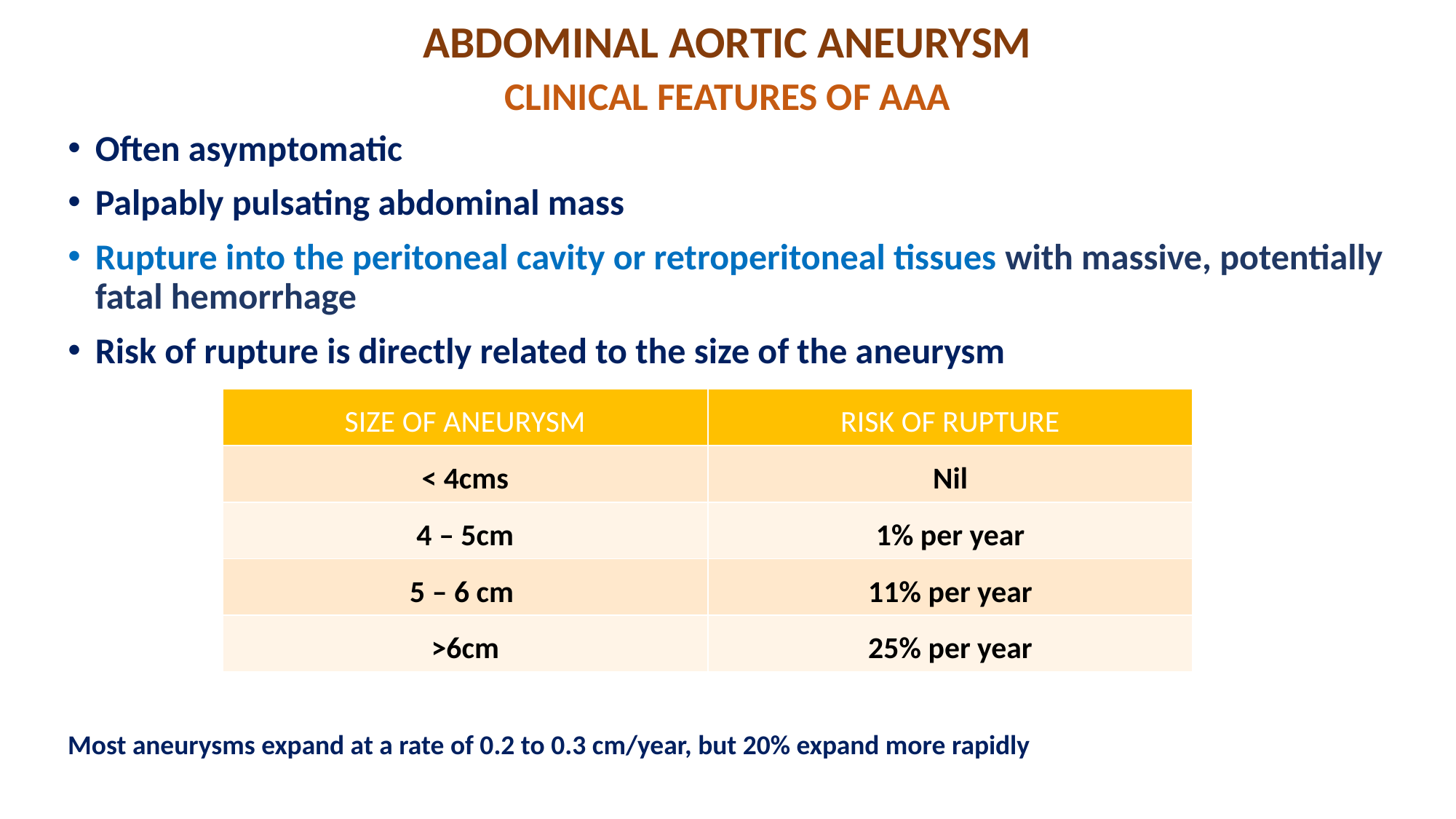

# ABDOMINAL AORTIC ANEURYSM CLINICAL FEATURES OF AAA
Often asymptomatic
Palpably pulsating abdominal mass
Rupture into the peritoneal cavity or retroperitoneal tissues with massive, potentially fatal hemorrhage
Risk of rupture is directly related to the size of the aneurysm
| SIZE OF ANEURYSM | RISK OF RUPTURE |
| --- | --- |
| < 4cms | Nil |
| 4 – 5cm | 1% per year |
| 5 – 6 cm | 11% per year |
| >6cm | 25% per year |
Most aneurysms expand at a rate of 0.2 to 0.3 cm/year, but 20% expand more rapidly